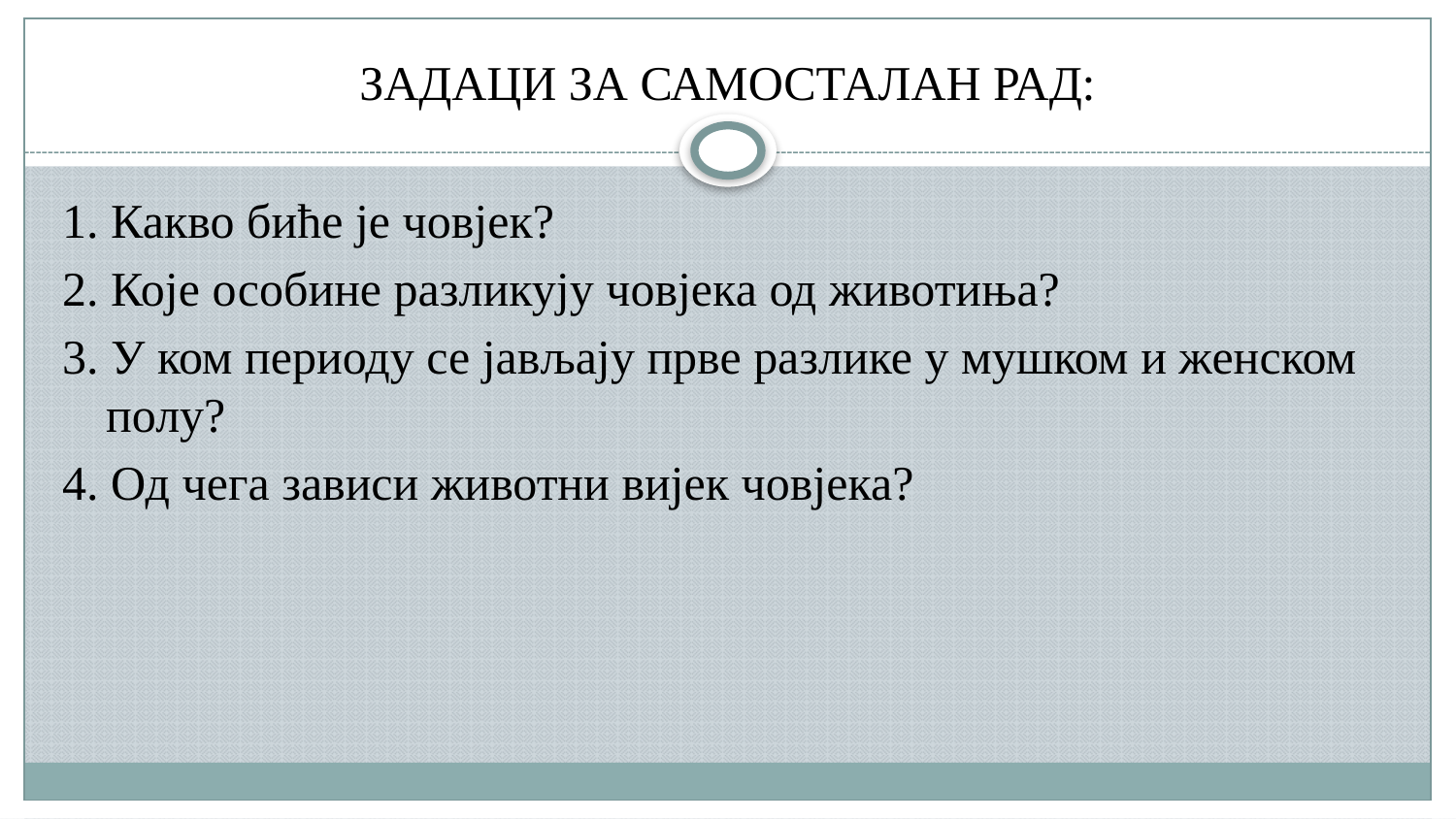

# ЗАДАЦИ ЗА САМОСТАЛАН РАД:
1. Какво биће је човјек?
2. Које особине разликују човјека од животиња?
3. У ком периоду се јављају прве разлике у мушком и женском полу?
4. Од чега зависи животни вијек човјека?